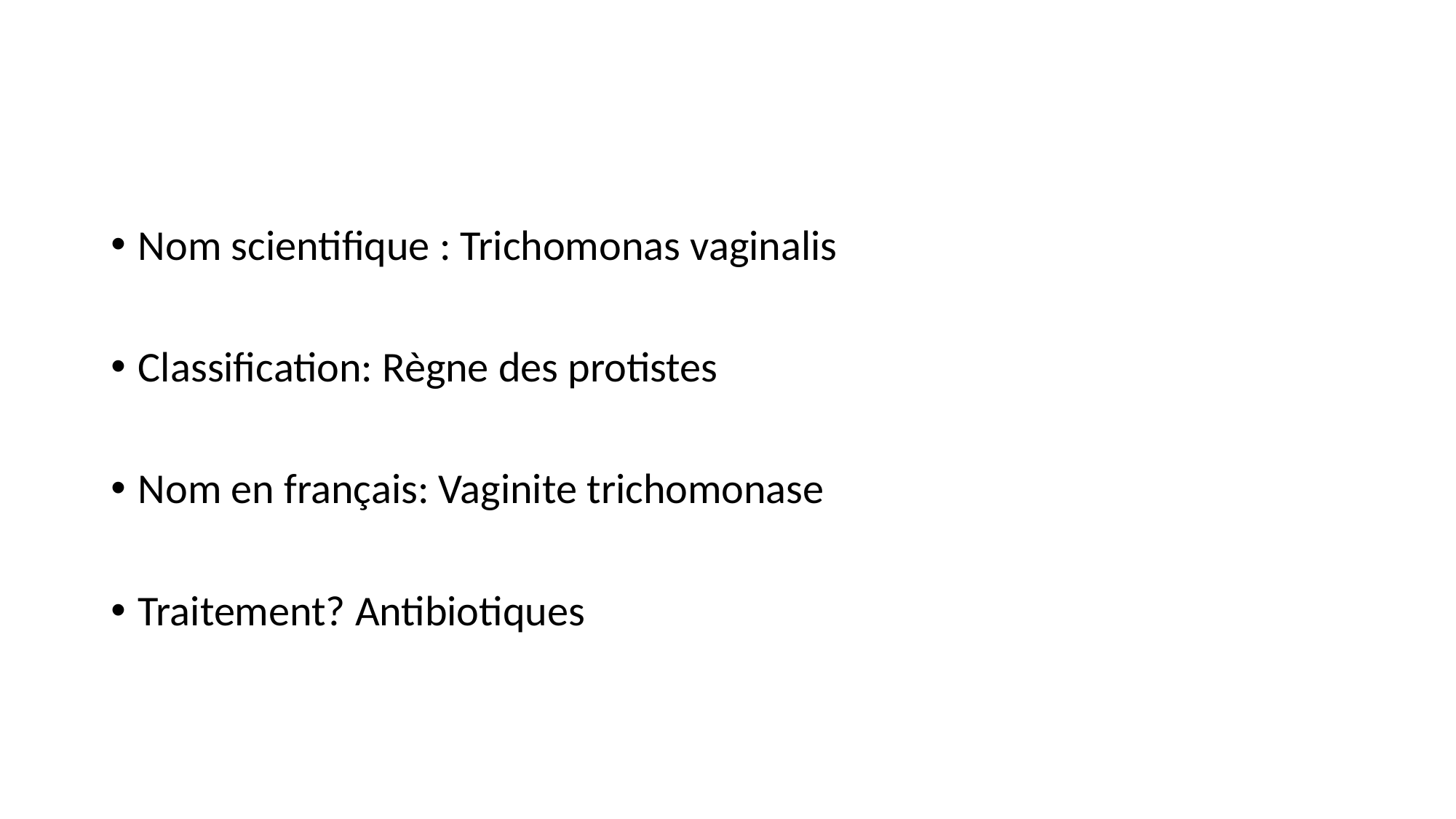

#
Nom scientifique : Trichomonas vaginalis

Classification: Règne des protistes

Nom en français: Vaginite trichomonase

Traitement? Antibiotiques